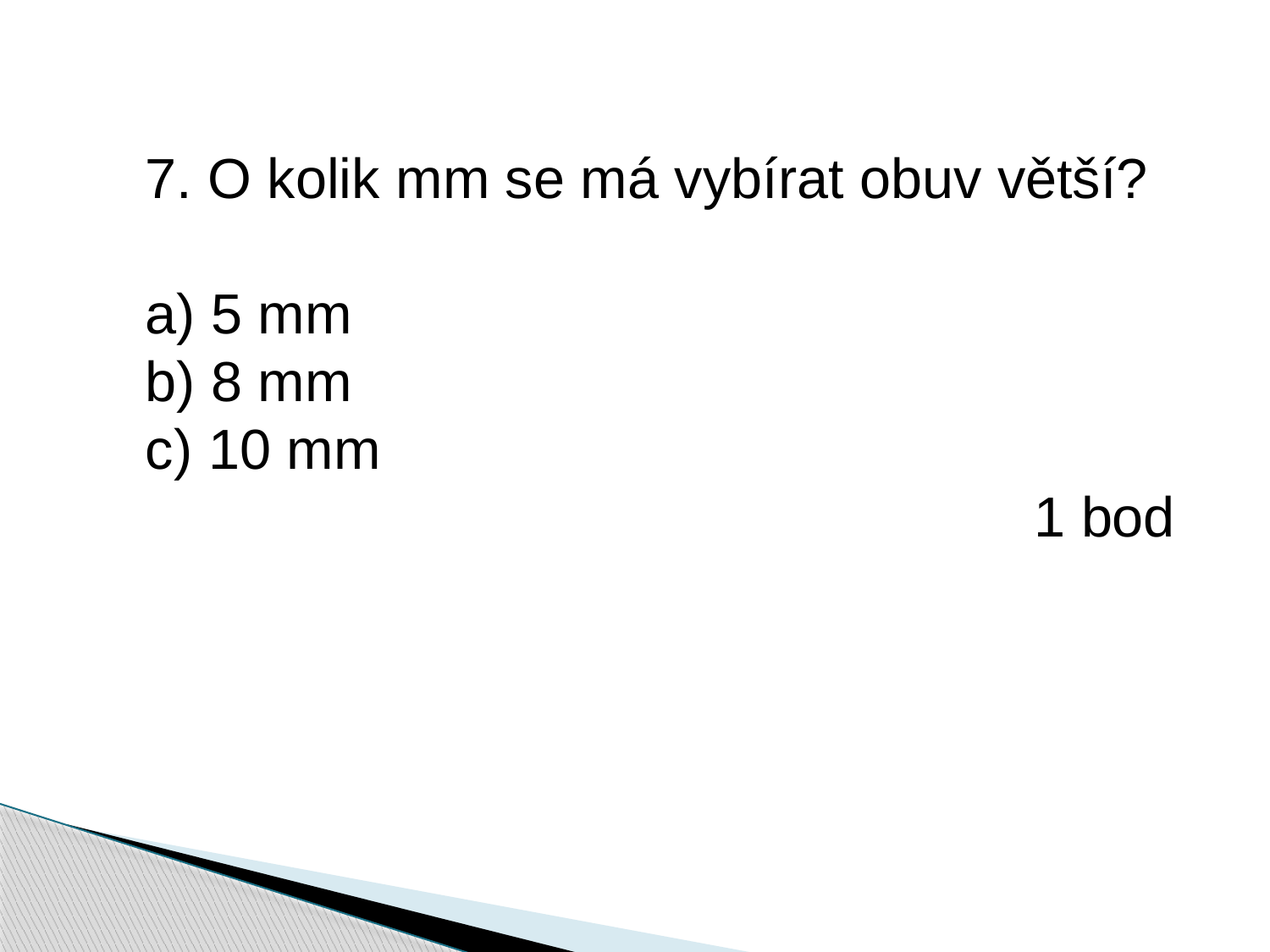

7. O kolik mm se má vybírat obuv větší?

 5 mm
 8 mm
 10 mm
							1 bod